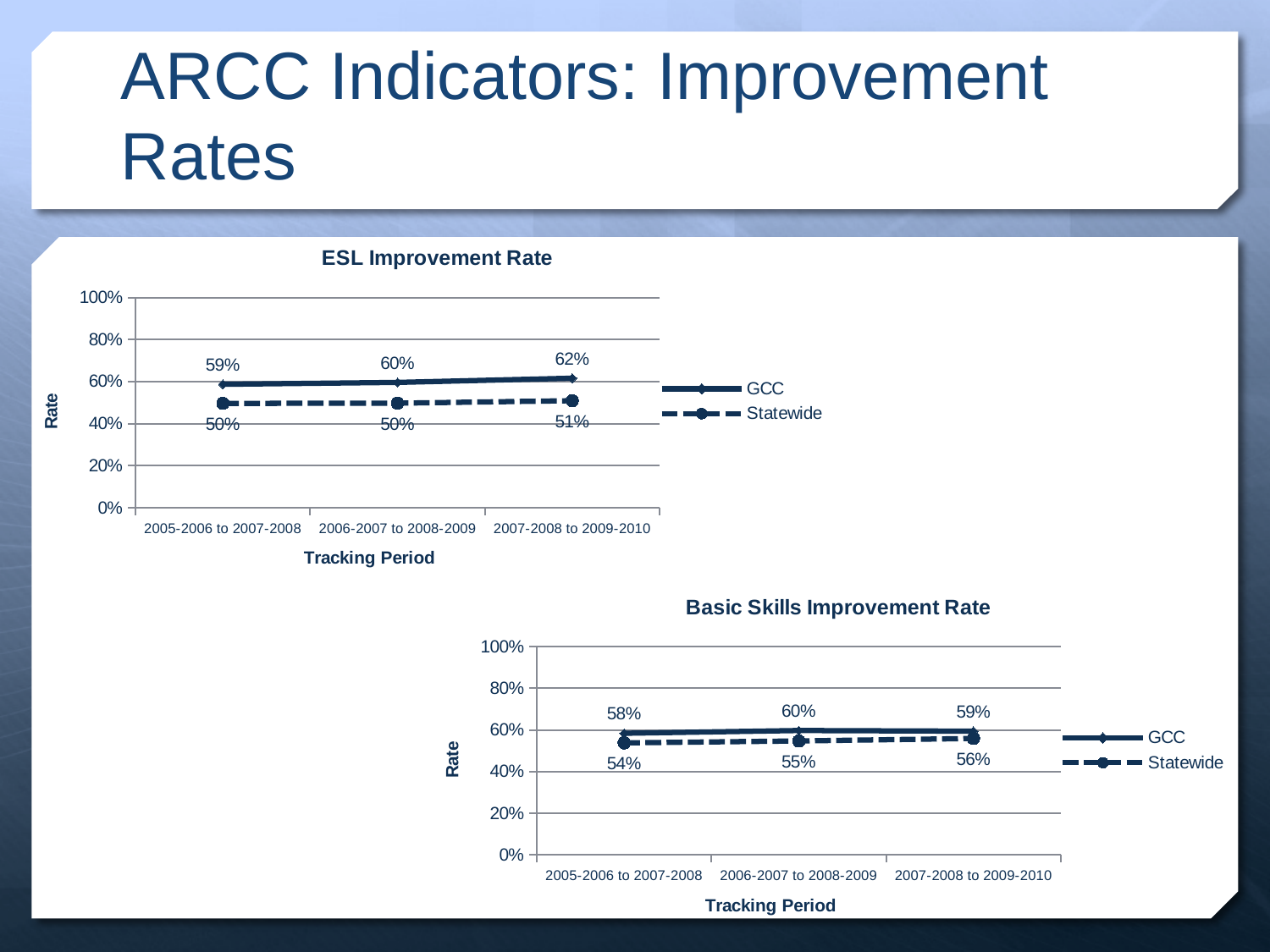

# ARCC Indicators: Improvement Rates

### Chart: ESL Improvement Rate

| Category | GCC | Statewide |
|---|---|---|
| 2005-2006 to 2007-2008 | 0.587 | 0.496 |
| 2006-2007 to 2008-2009 | 0.596 | 0.497 |
| 2007-2008 to 2009-2010 | 0.616 | 0.509 |

### Chart: Basic Skills Improvement Rate

| Category | GCC | Statewide |
|---|---|---|
| 2005-2006 to 2007-2008 | 0.584 | 0.538 |
| 2006-2007 to 2008-2009 | 0.597 | 0.547 |
| 2007-2008 to 2009-2010 | 0.594 | 0.559 |